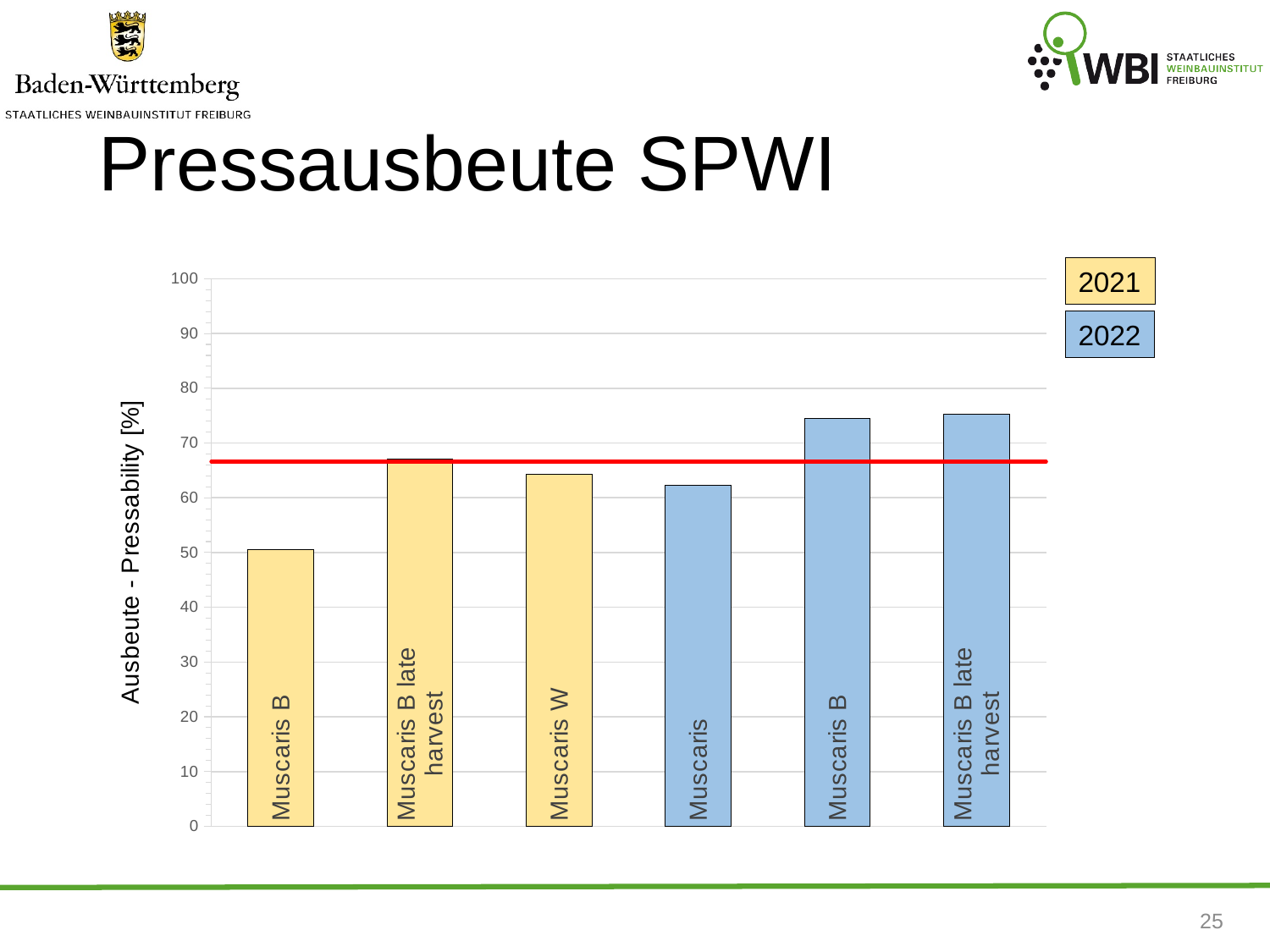

# Pressausbeute SPWI

### Chart

| Category | Ausbeute - Pressability [%] | max yield [%] |
|---|---|---|
| Muscaris B | 50.548945147679326 | 66.6 |
| Muscaris B late harvest | 67.10243902439025 | 66.6 |
| Muscaris W | 64.3416733067729 | 66.6 |
| Muscaris | 62.20571428571428 | 66.6 |
| Muscaris B | 74.48510638297873 | 66.6 |
| Muscaris B late harvest | 75.29204946996465 | 66.6 |
2021
2022
25